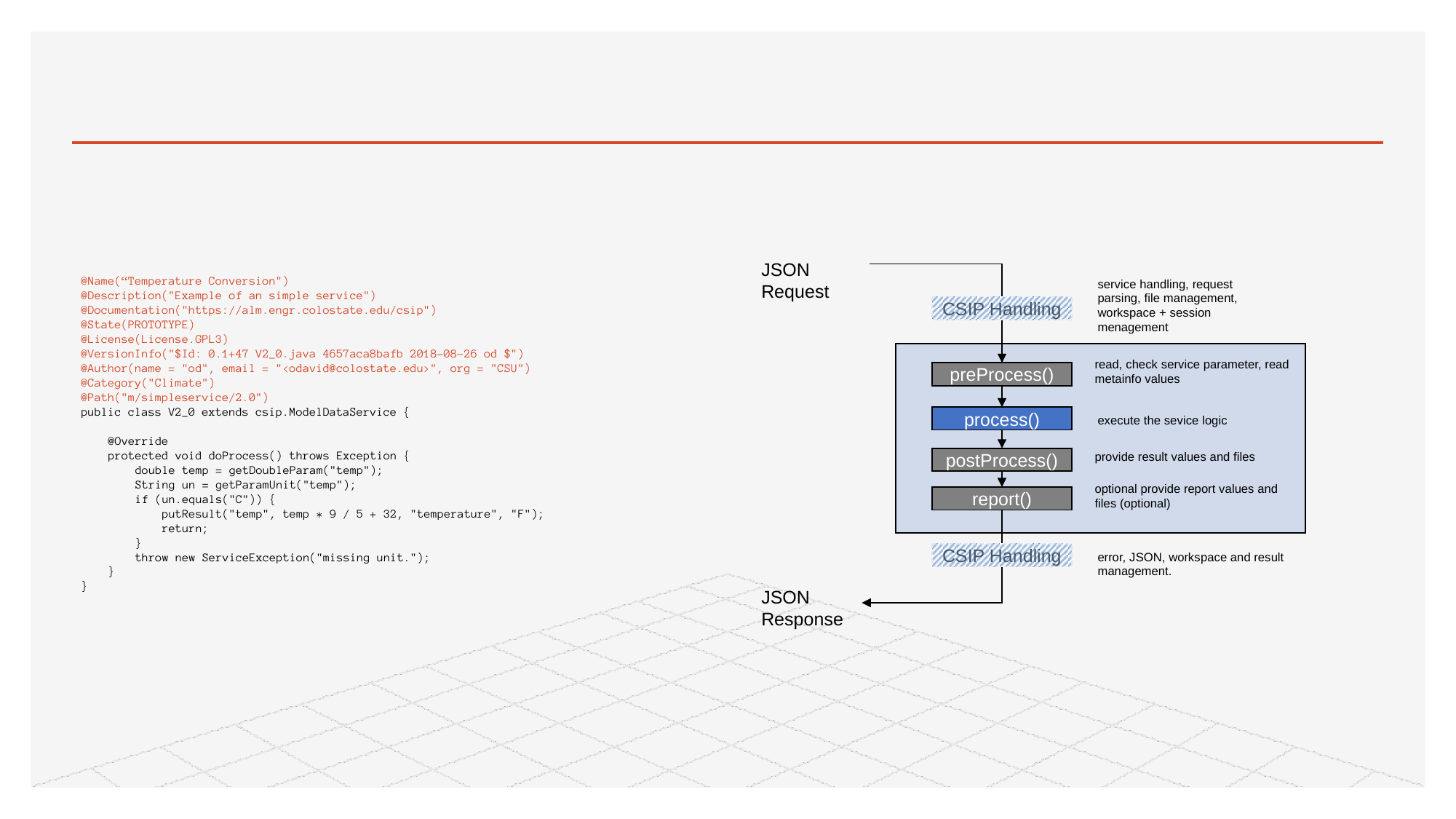

#

JSON
Request
@Name(“Temperature Conversion")
@Description("Example of an simple service")
@Documentation("https://alm.engr.colostate.edu/csip")
@State(PROTOTYPE)
@License(License.GPL3)
@VersionInfo("$Id: 0.1+47 V2_0.java 4657aca8bafb 2018-08-26 od $")
@Author(name = "od", email = "<odavid@colostate.edu>", org = "CSU")
@Category("Climate")
@Path("m/simpleservice/2.0")
public class V2_0 extends csip.ModelDataService {

    @Override
    protected void doProcess() throws Exception {
        double temp = getDoubleParam("temp");
        String un = getParamUnit("temp");
        if (un.equals("C")) {
            putResult("temp", temp * 9 / 5 + 32, "temperature", "F");
            return;
        }
        throw new ServiceException("missing unit.");
    }
}
service handling, request parsing, file management, workspace + session menagement
CSIP Handling

read, check service parameter, read metainfo values
preProcess()
process()
execute the sevice logic
provide result values and files
postProcess()
optional provide report values and files (optional)
report()
CSIP Handling
error, JSON, workspace and result management.
JSON
Response